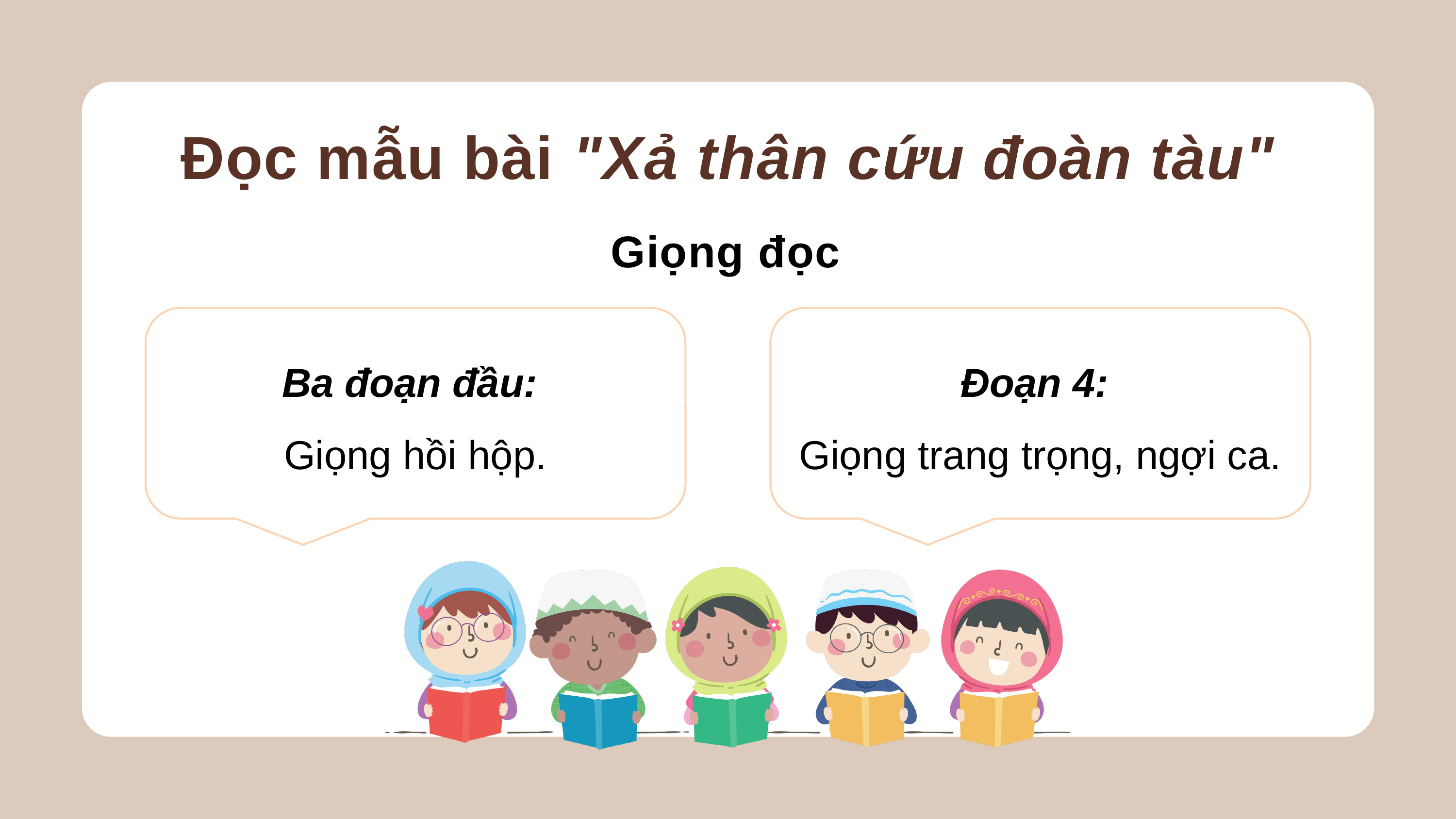

Đọc mẫu bài "Xả thân cứu đoàn tàu"
Giọng đọc
Ba đoạn đầu:
Giọng hồi hộp.
Đoạn 4:
Giọng trang trọng, ngợi ca.